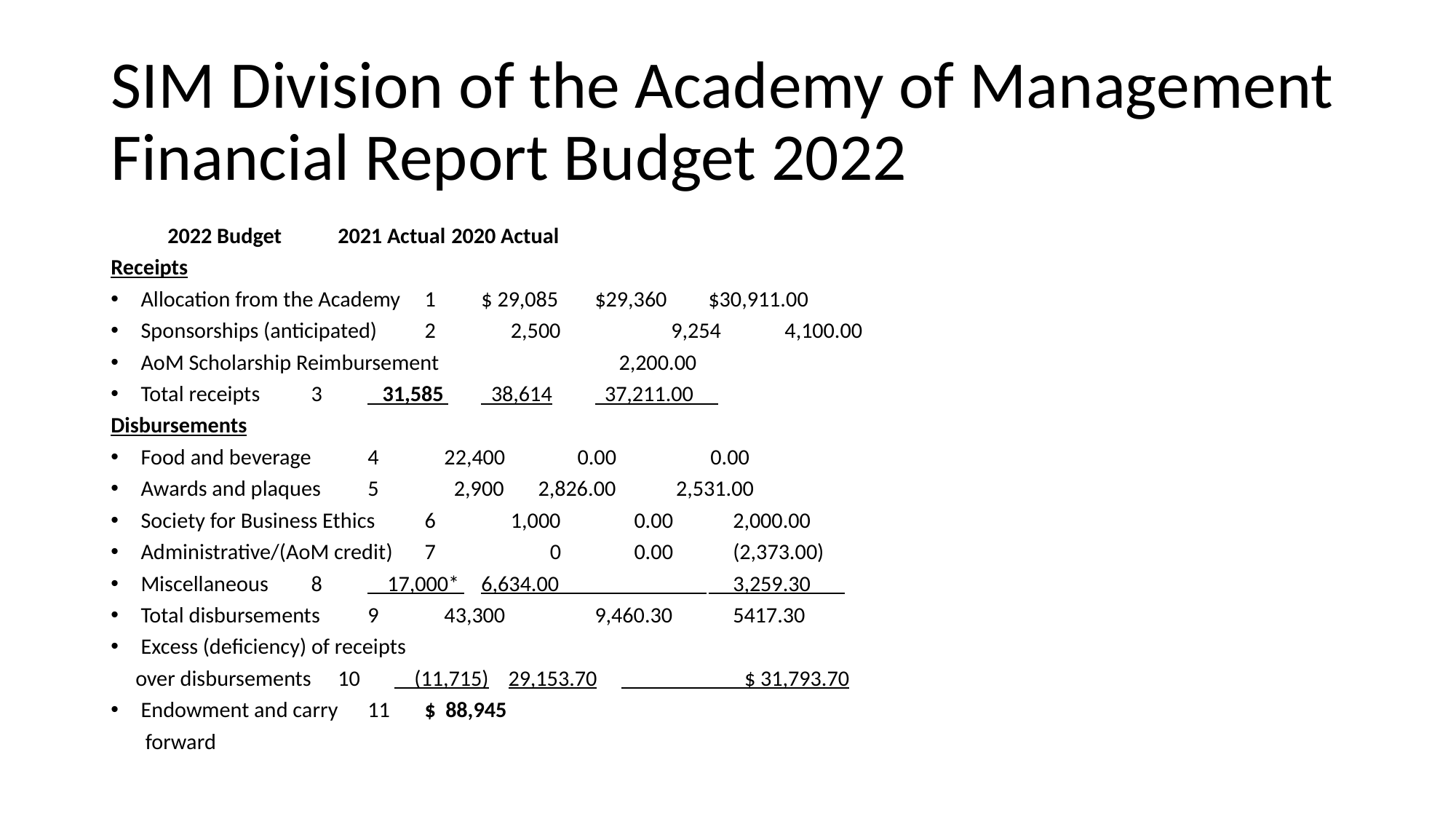

# SIM Division of the Academy of Management Financial Report Budget 2022
				2022 Budget			2021 Actual		2020 Actual
Receipts
Allocation from the Academy 	1 	$ 29,085 			$29,360 		$30,911.00
Sponsorships (anticipated)	2	      2,500 		 	    9,254		    4,100.00
AoM Scholarship Reimbursement						                            2,200.00
Total receipts 		3	   31,585 			  38,614		  37,211.00
Disbursements
Food and beverage 		4	    22,400 			        0.00		            0.00
Awards and plaques 		5     	      2,900			2,826.00		     2,531.00
Society for Business Ethics 	6 	      1,000 			        0.00		     2,000.00
Administrative/(AoM credit)	7	              0			        0.00		     (2,373.00)
Miscellaneous 		8	    17,000* 			6,634.00                              	     3,259.30
Total disbursements 		9	    43,300		     	9,460.30		     5417.30
Excess (deficiency) of receipts
     over disbursements 		10	    (11,715)			29,153.70	                         $ 31,793.70
Endowment and carry 		11	$  88,945
       forward